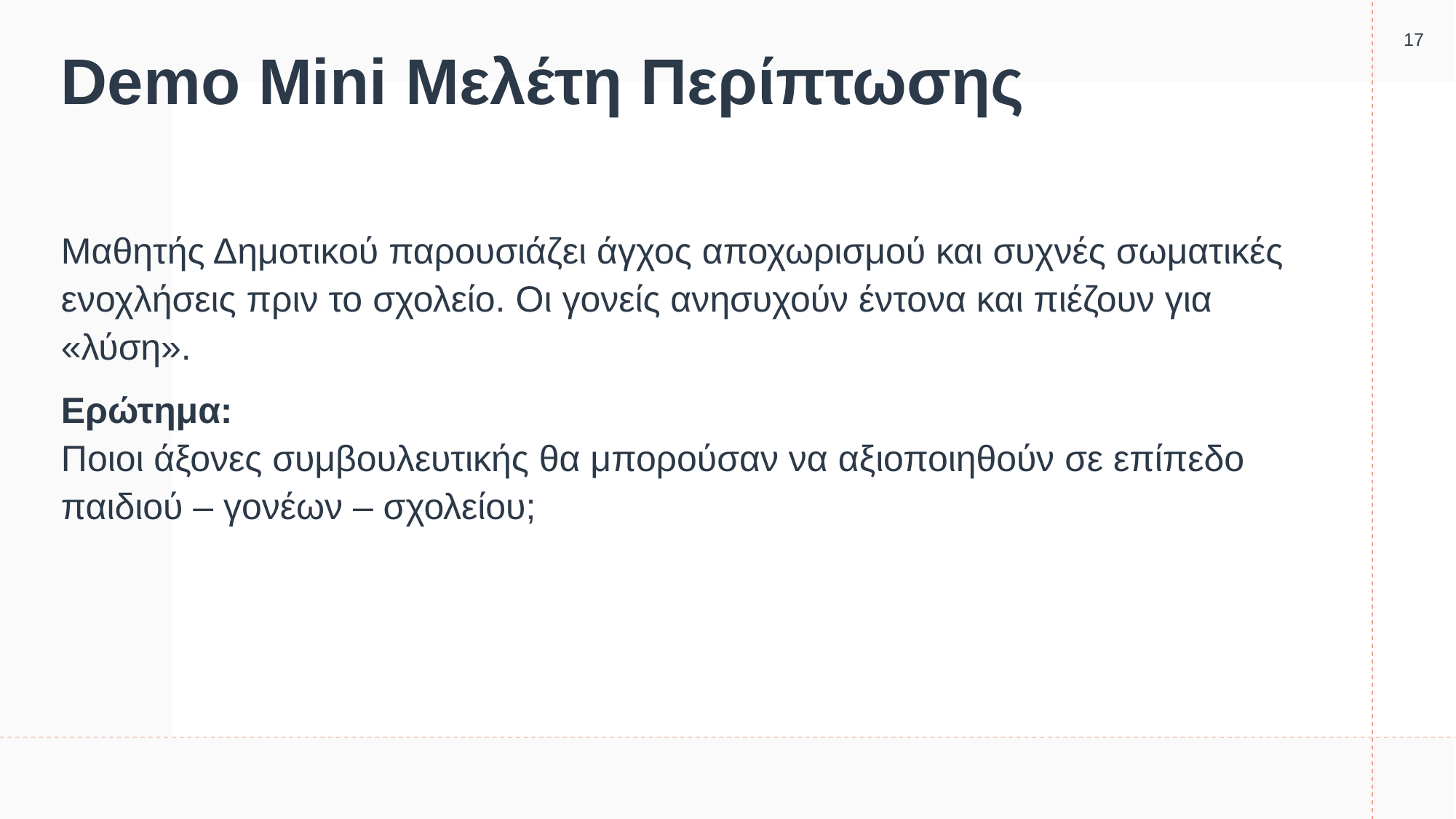

17
# Demo Mini Μελέτη Περίπτωσης
Μαθητής Δημοτικού παρουσιάζει άγχος αποχωρισμού και συχνές σωματικές ενοχλήσεις πριν το σχολείο. Οι γονείς ανησυχούν έντονα και πιέζουν για «λύση».
Ερώτημα:
Ποιοι άξονες συμβουλευτικής θα μπορούσαν να αξιοποιηθούν σε επίπεδο παιδιού – γονέων – σχολείου;